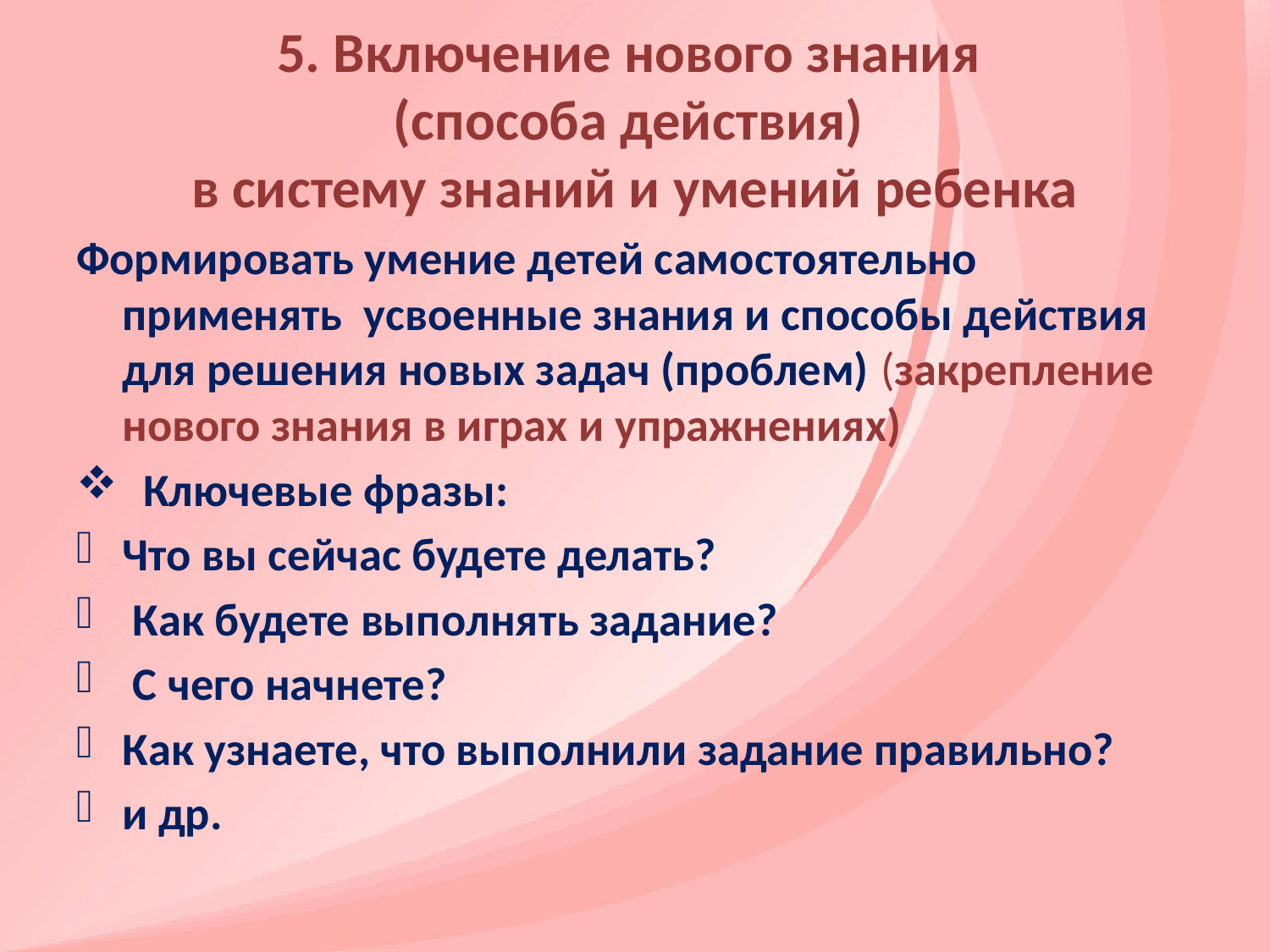

# 5. Включение нового знания (способа действия) в систему знаний и умений ребенка
Формировать умение детей самостоятельно применять  усвоенные знания и способы действия для решения новых задач (проблем) (закрепление нового знания в играх и упражнениях)
  Ключевые фразы:
Что вы сейчас будете делать?
 Как будете выполнять задание?
 С чего начнете?
Как узнаете, что выполнили задание правильно?
и др.